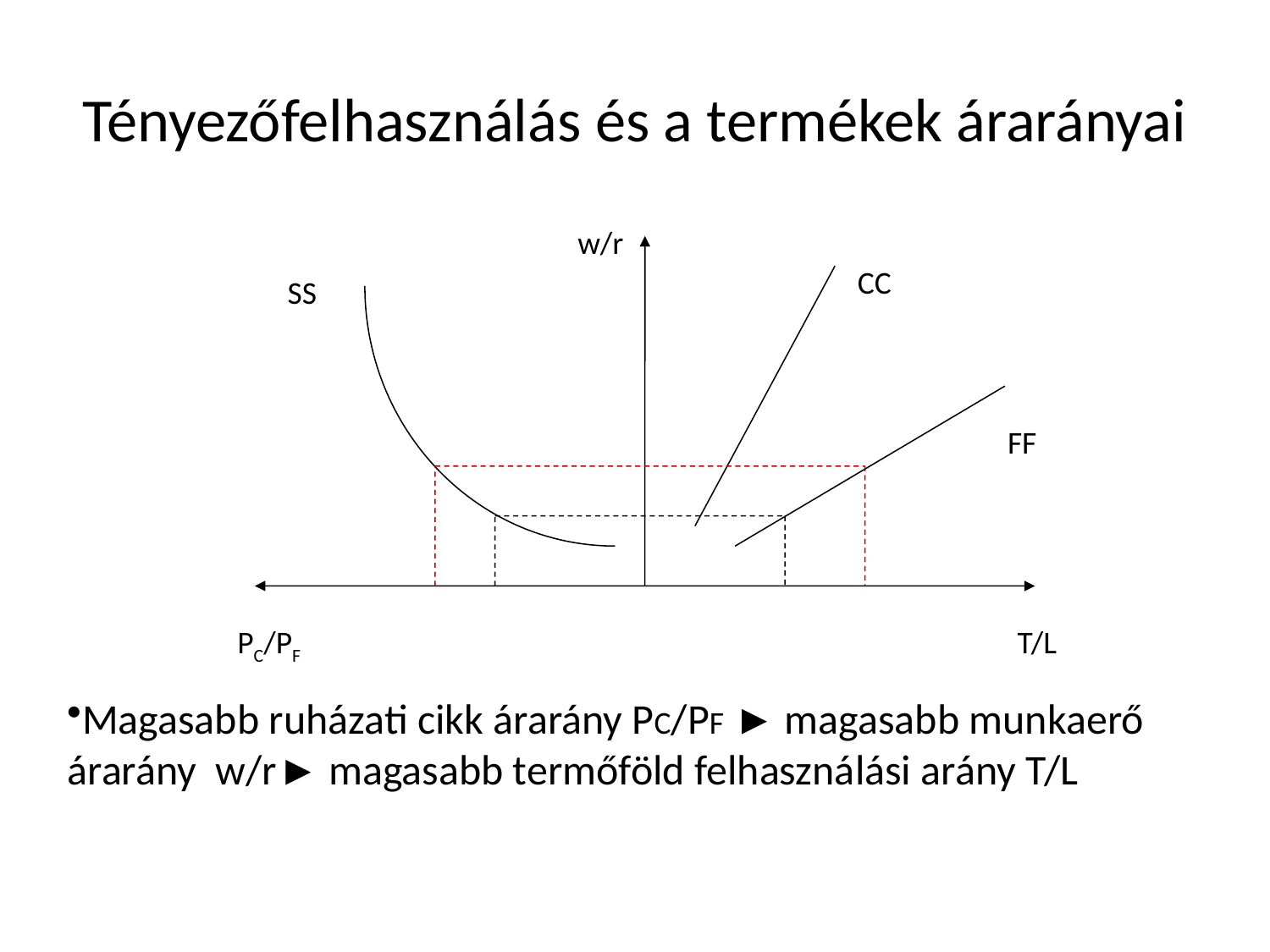

# Tényezőfelhasználás és a termékek árarányai
w/r

CC
SS

FF

PC/PF
T/L
Magasabb ruházati cikk árarány PC/PF ► magasabb munkaerő árarány  w/r► magasabb termőföld felhasználási arány T/L